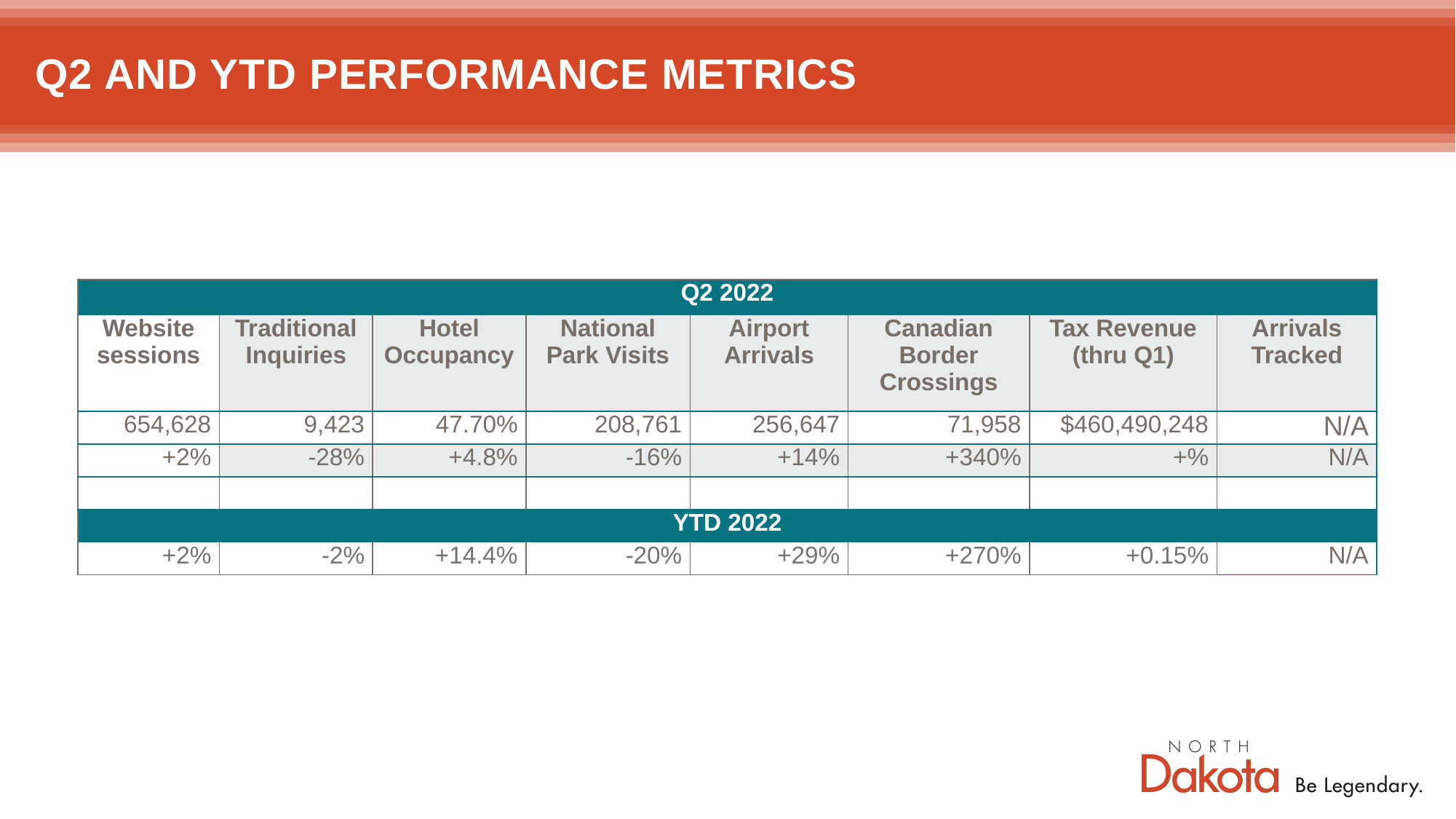

# Q2 and YTD Performance metrics

| Q2 2022 |  |  |  |  |  |  |  |
| --- | --- | --- | --- | --- | --- | --- | --- |
| Website sessions | Traditional Inquiries | Hotel Occupancy | National Park Visits | Airport Arrivals | Canadian Border Crossings | Tax Revenue (thru Q1) | Arrivals Tracked |
| 654,628 | 9,423 | 47.70% | 208,761 | 256,647 | 71,958 | $460,490,248 | N/A |
| +2% | -28% | +4.8% | -16% | +14% | +340% | +% | N/A |
|  |  |  |  |  |  |  |  |
| YTD 2022 |  |  |  |  |  |  |  |
| +2% | -2% | +14.4% | -20% | +29% | +270% | +0.15% | N/A |